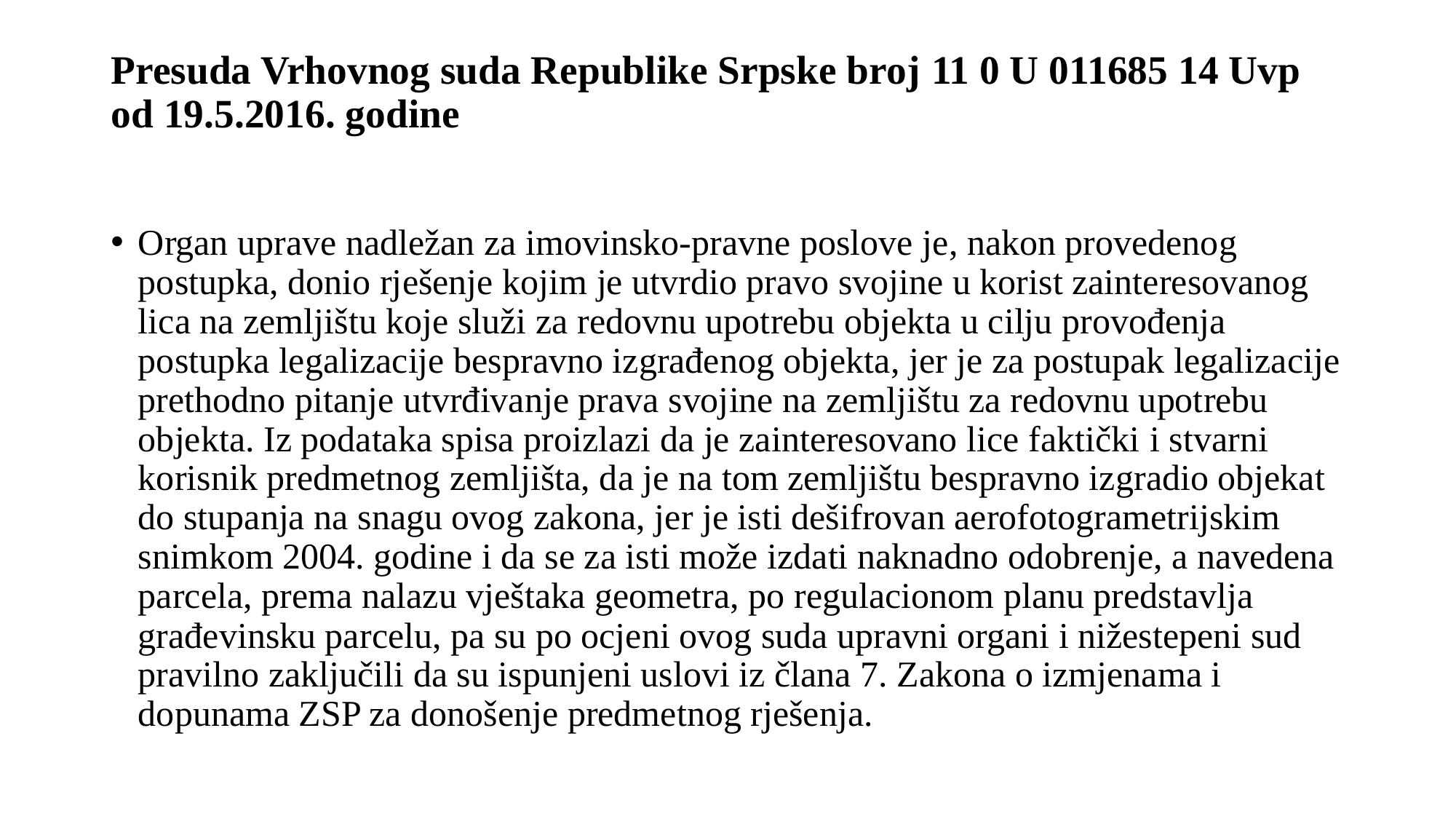

# Presuda Vrhovnog suda Republike Srpske broj 11 0 U 011685 14 Uvp od 19.5.2016. godine
Organ uprave nadležan za imovinsko-pravne poslove je, nakon provedenog postupka, donio rješenje kojim je utvrdio pravo svojine u korist zainteresovanog lica na zemljištu koje služi za redovnu upotrebu objekta u cilju provođenja postupka legalizacije bespravno izgrađenog objekta, jer je za postupak legalizacije prethodno pitanje utvrđivanje prava svojine na zemljištu za redovnu upotrebu objekta. Iz podataka spisa proizlazi da je zainteresovano lice faktički i stvarni korisnik predmetnog zemljišta, da je na tom zemljištu bespravno izgradio objekat do stupanja na snagu ovog zakona, jer je isti dešifrovan aerofotogrametrijskim snimkom 2004. godine i da se za isti može izdati naknadno odobrenje, a navedena parcela, prema nalazu vještaka geometra, po regulacionom planu predstavlja građevinsku parcelu, pa su po ocjeni ovog suda upravni organi i nižestepeni sud pravilno zaključili da su ispunjeni uslovi iz člana 7. Zakona o izmjenama i dopunama ZSP za donošenje predmetnog rješenja.